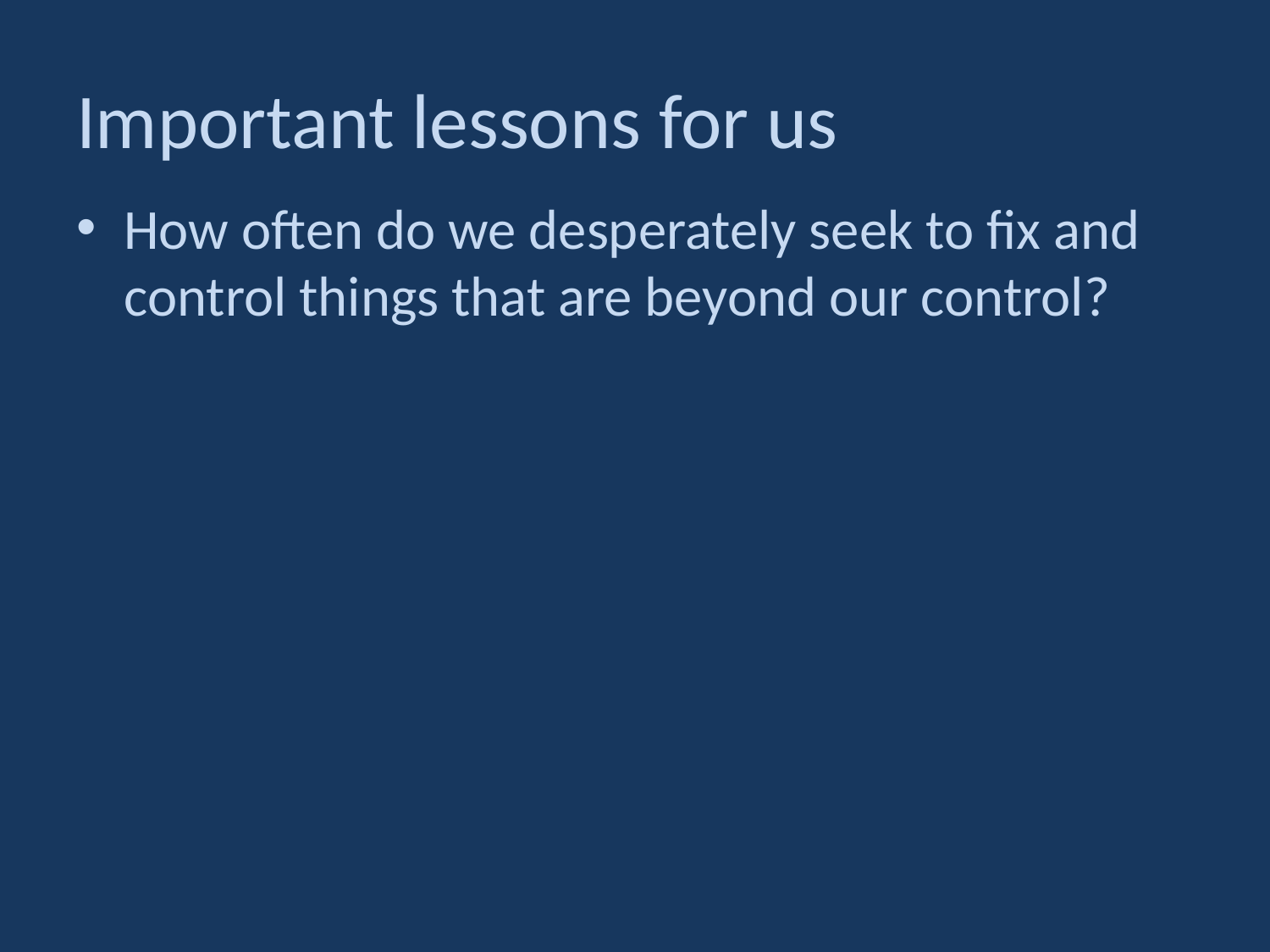

# Important lessons for us
How often do we desperately seek to fix and control things that are beyond our control?